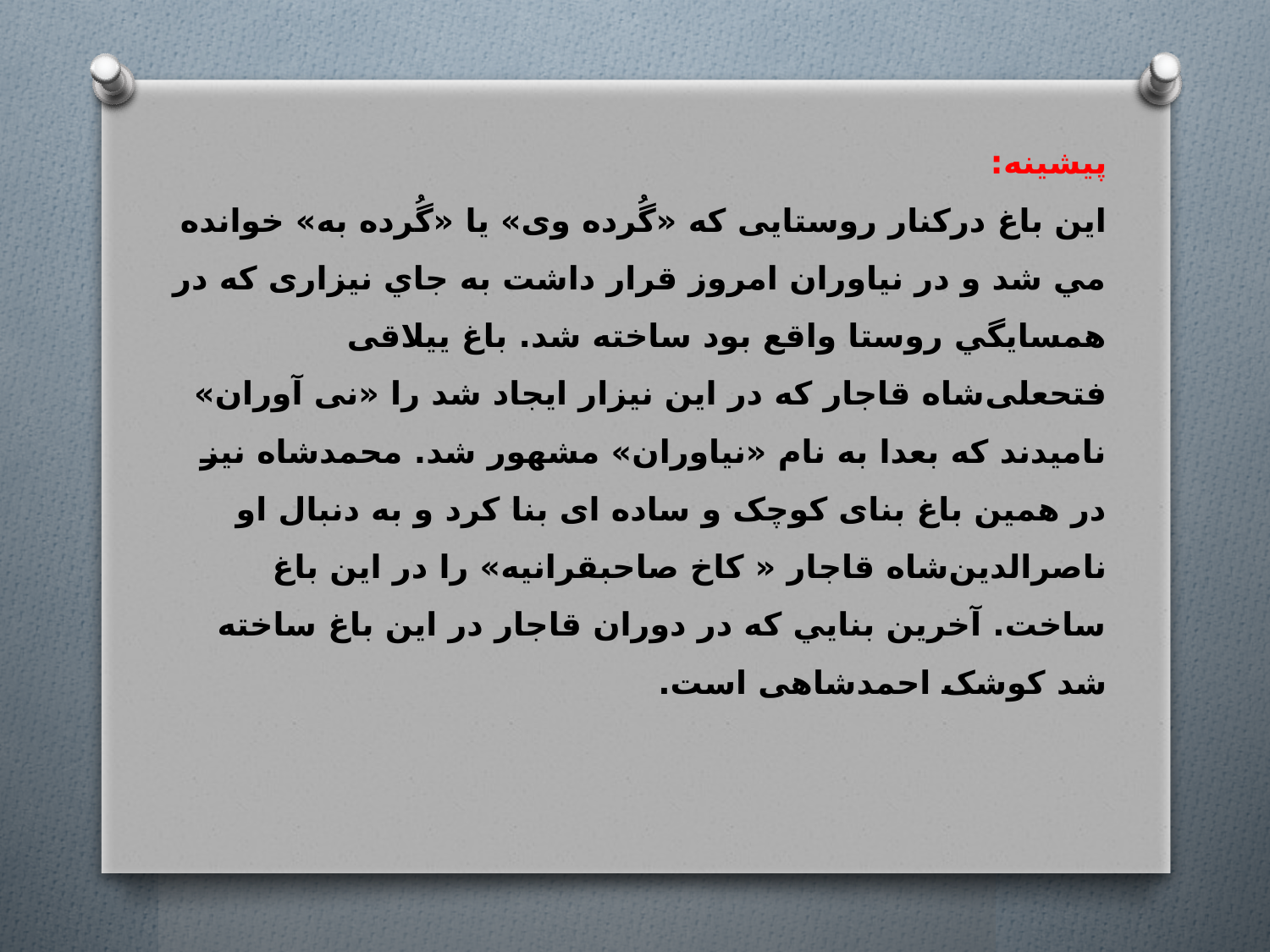

# پیشینه: این باغ درکنار روستايی که «گُرده وی» يا «گُرده به» خوانده مي شد و در نياوران امروز قرار داشت به جاي نيزاری که در همسايگي روستا واقع بود ساخته شد. باغ ييلاقی فتحعلی‌شاه قاجار که در این نيزار ايجاد شد را «نی آوران» ناميدند که بعدا به نام «نياوران» مشهور شد. محمدشاه نيز در همين باغ بنای کوچک و ساده ای بنا کرد و به دنبال او ناصرالدین‌شاه قاجار « کاخ صاحبقرانيه» را در اين باغ ساخت. آخرين بنايي که در دوران قاجار در اين باغ ساخته شد کوشک احمدشاهی است.